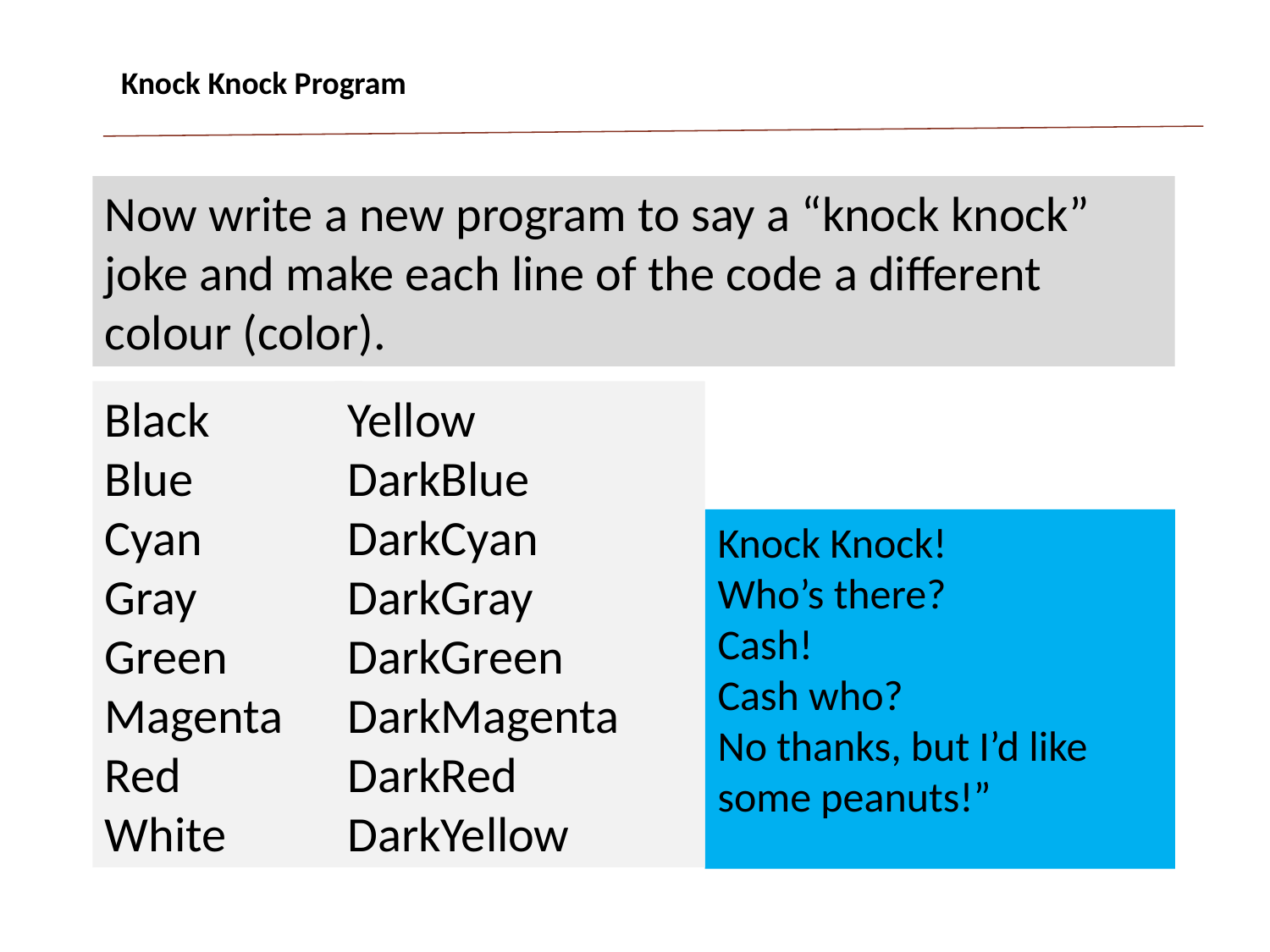

Knock Knock Program
Now write a new program to say a “knock knock” joke and make each line of the code a different colour (color).
Black
Blue
Cyan
Gray
Green
Magenta
Red
White
Yellow
DarkBlue
DarkCyan
DarkGray
DarkGreen
DarkMagenta
DarkRed
DarkYellow
Knock Knock!
Who’s there?
Cash!
Cash who?
No thanks, but I’d like some peanuts!”